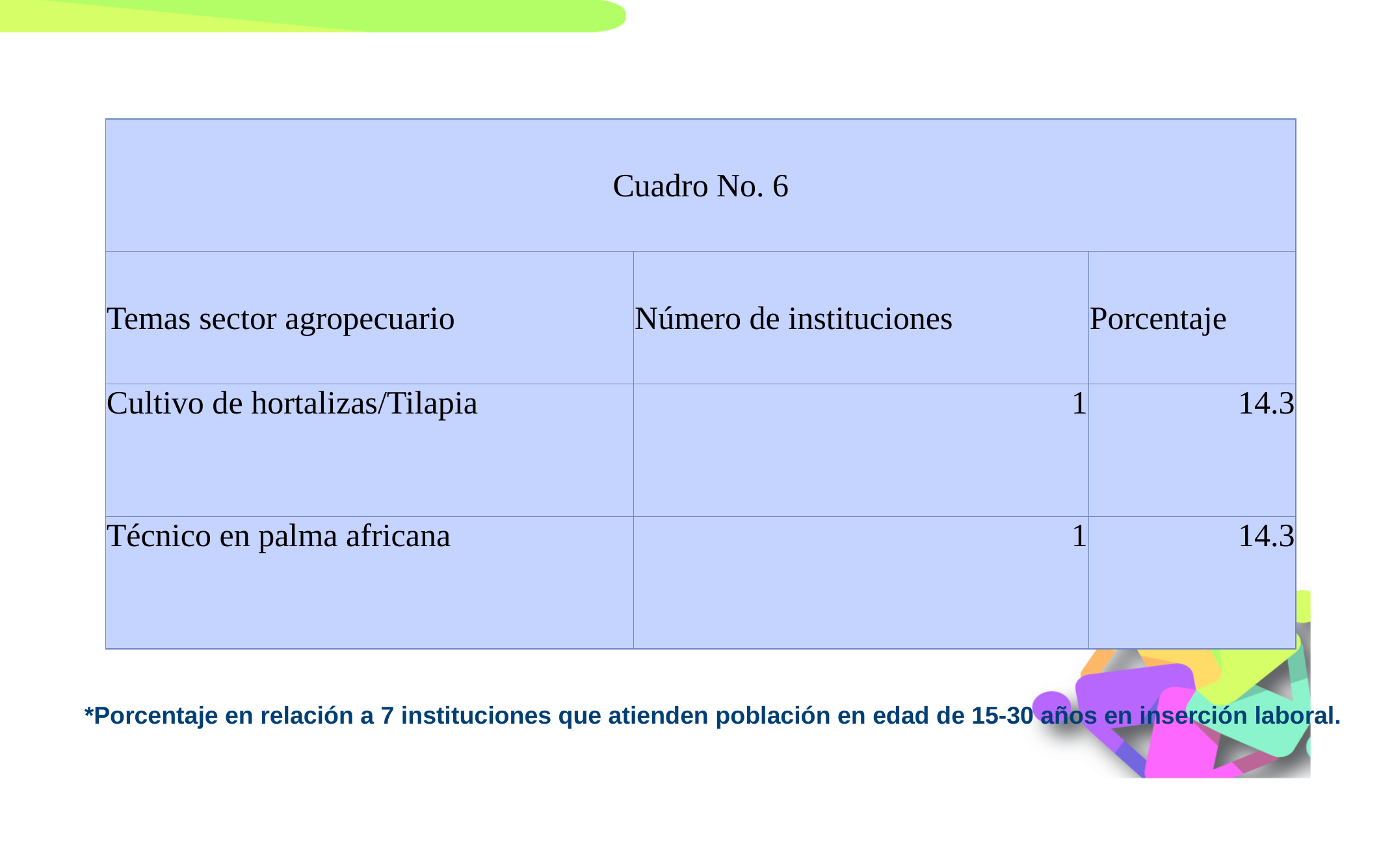

| Cuadro No. 6 |  |  |
| --- | --- | --- |
| Temas sector agropecuario | Número de instituciones | Porcentaje |
| Cultivo de hortalizas/Tilapia | 1 | 14.3 |
| Técnico en palma africana | 1 | 14.3 |
*Porcentaje en relación a 7 instituciones que atienden población en edad de 15-30 años en inserción laboral.